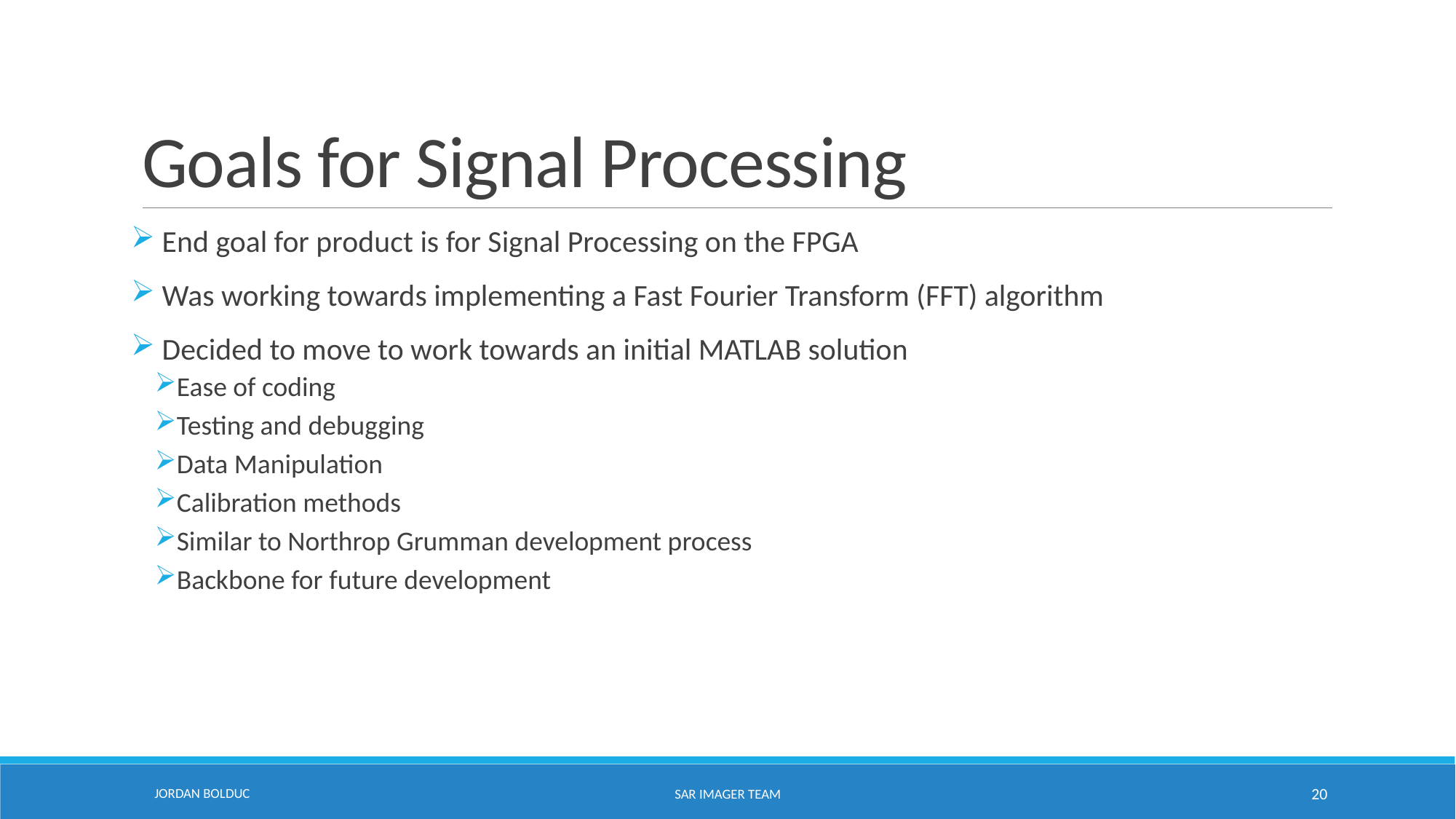

# Goals for Signal Processing
 End goal for product is for Signal Processing on the FPGA
 Was working towards implementing a Fast Fourier Transform (FFT) algorithm
 Decided to move to work towards an initial MATLAB solution
Ease of coding
Testing and debugging
Data Manipulation
Calibration methods
Similar to Northrop Grumman development process
Backbone for future development

JORDAN BOLDUC
SAR Imager Team
20